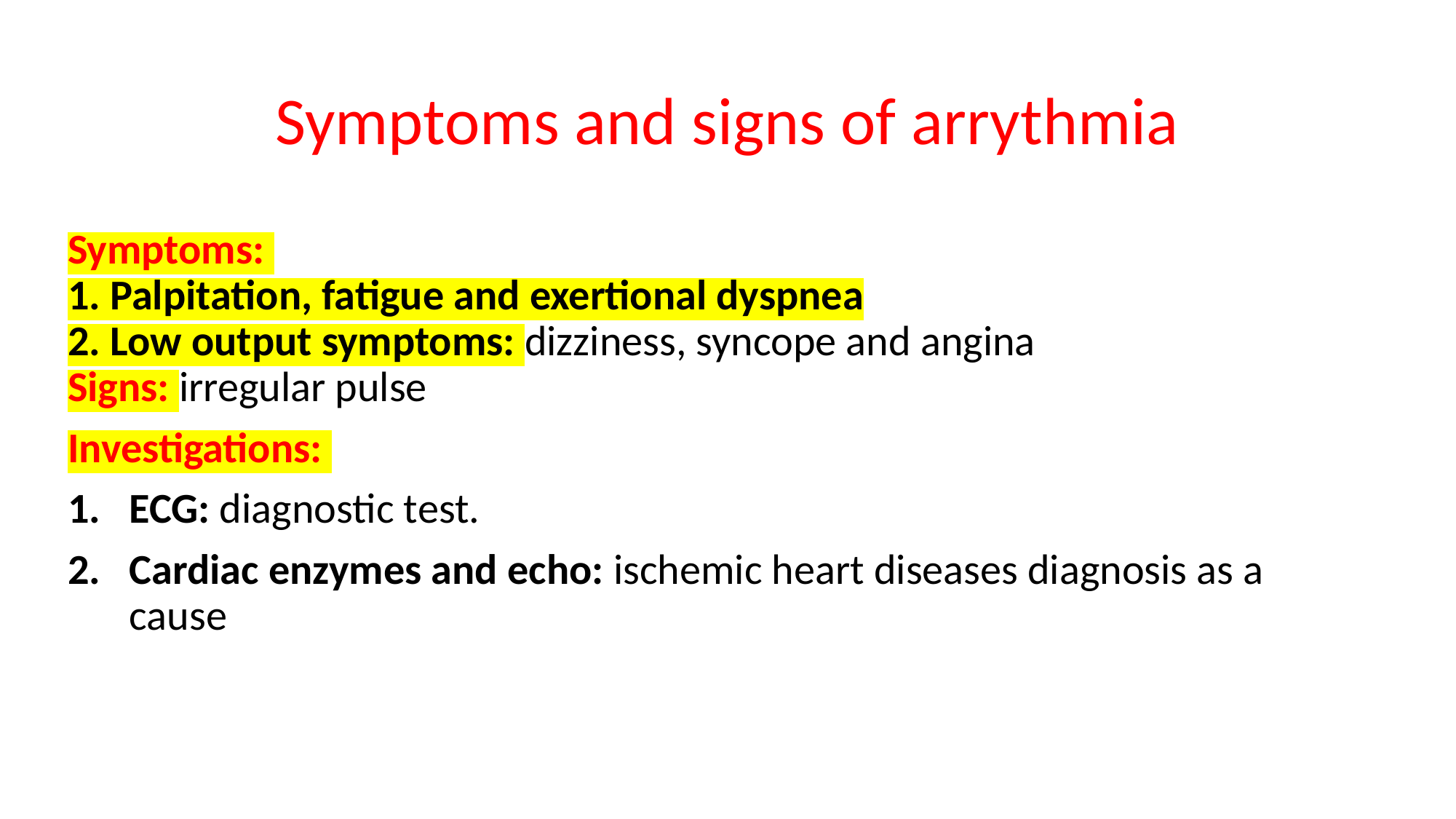

# Symptoms and signs of arrythmia
Symptoms:
1. Palpitation, fatigue and exertional dyspnea
2. Low output symptoms: dizziness, syncope and angina
Signs: irregular pulse
Investigations:
ECG: diagnostic test.
Cardiac enzymes and echo: ischemic heart diseases diagnosis as a cause